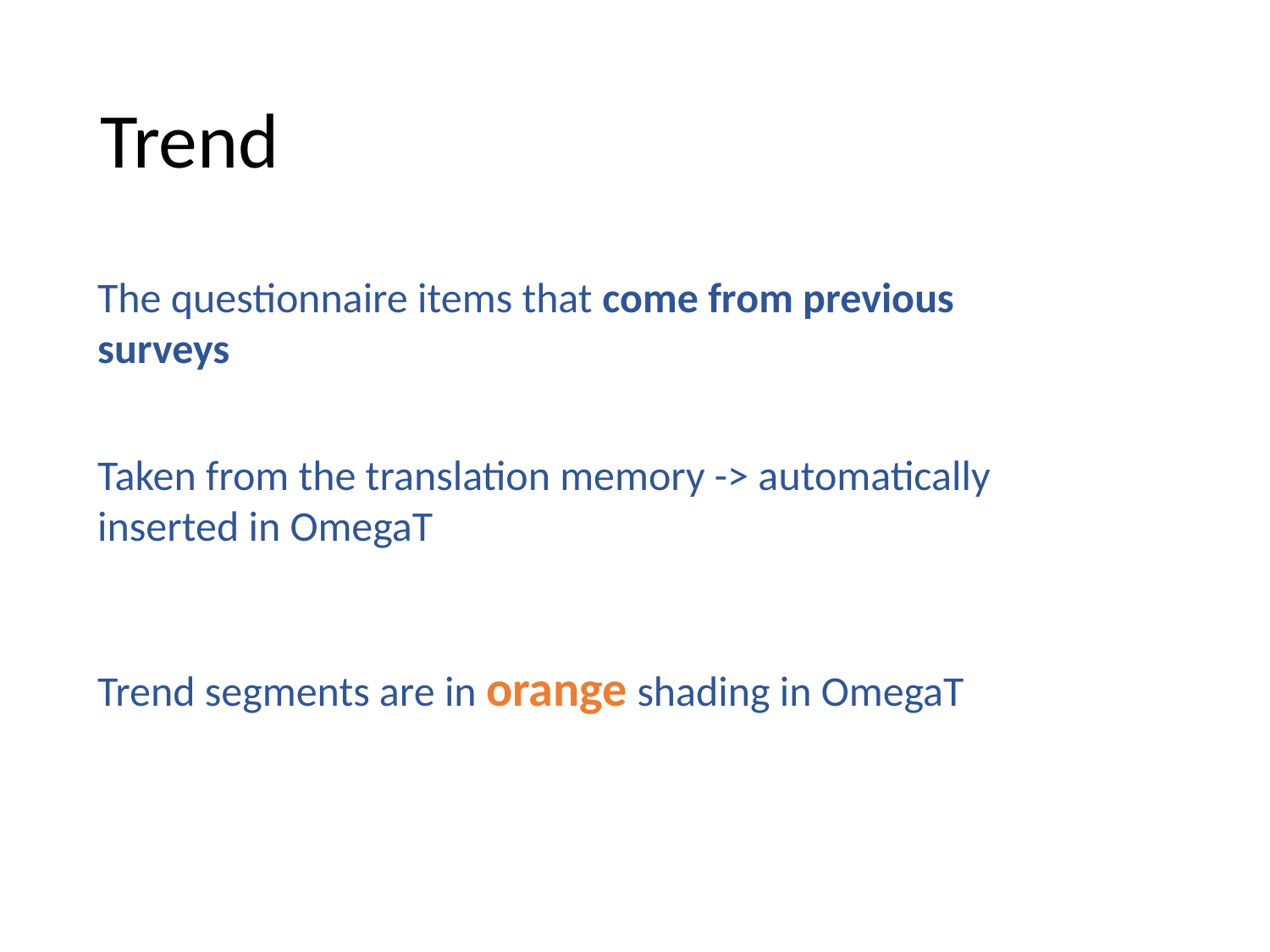

# Trend
The questionnaire items that come from previous surveys
Taken from the translation memory -> automatically inserted in OmegaT
Trend segments are in orange shading in OmegaT